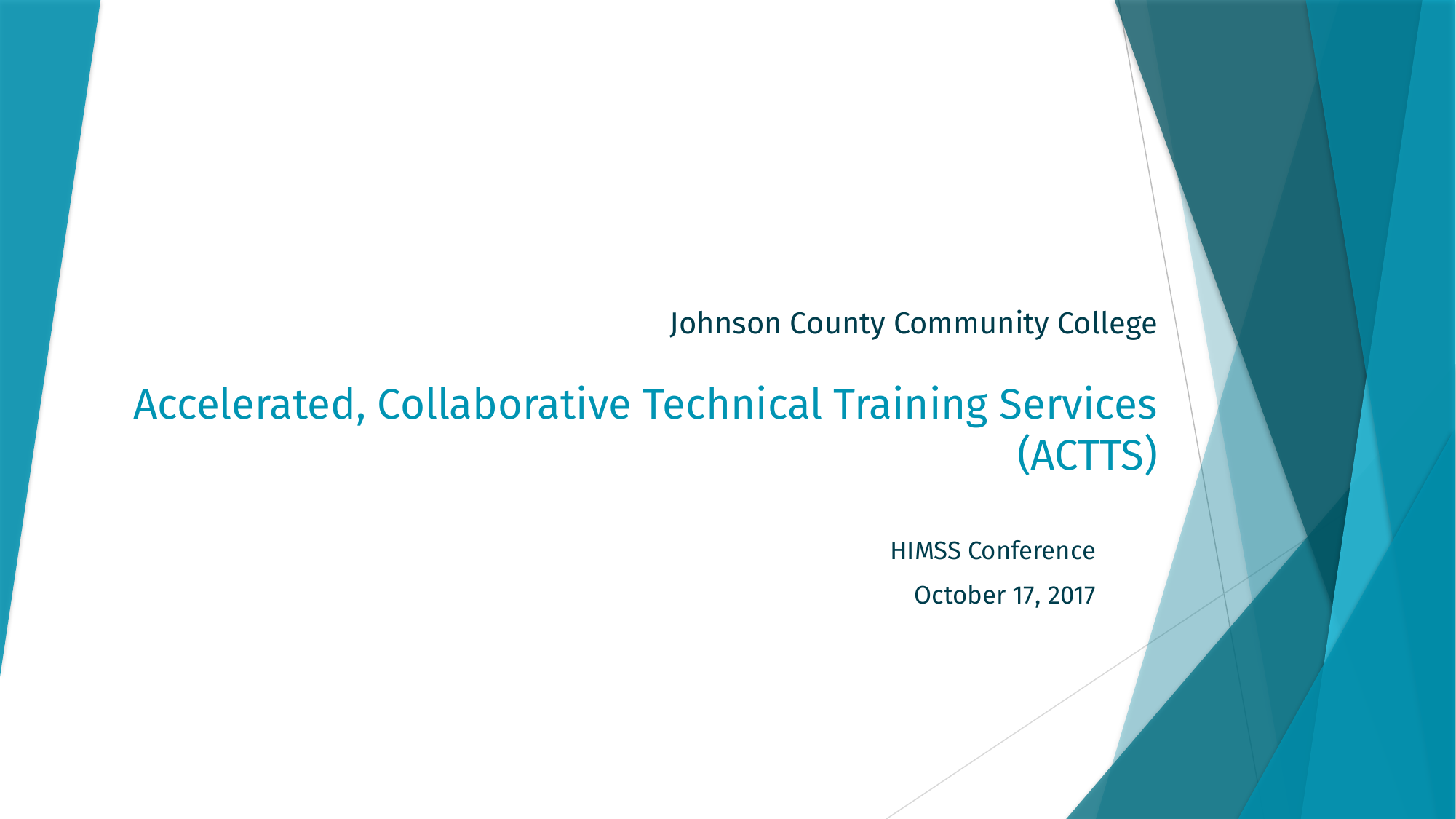

# Johnson County Community College Accelerated, Collaborative Technical Training Services (ACTTS)
HIMSS Conference
October 17, 2017